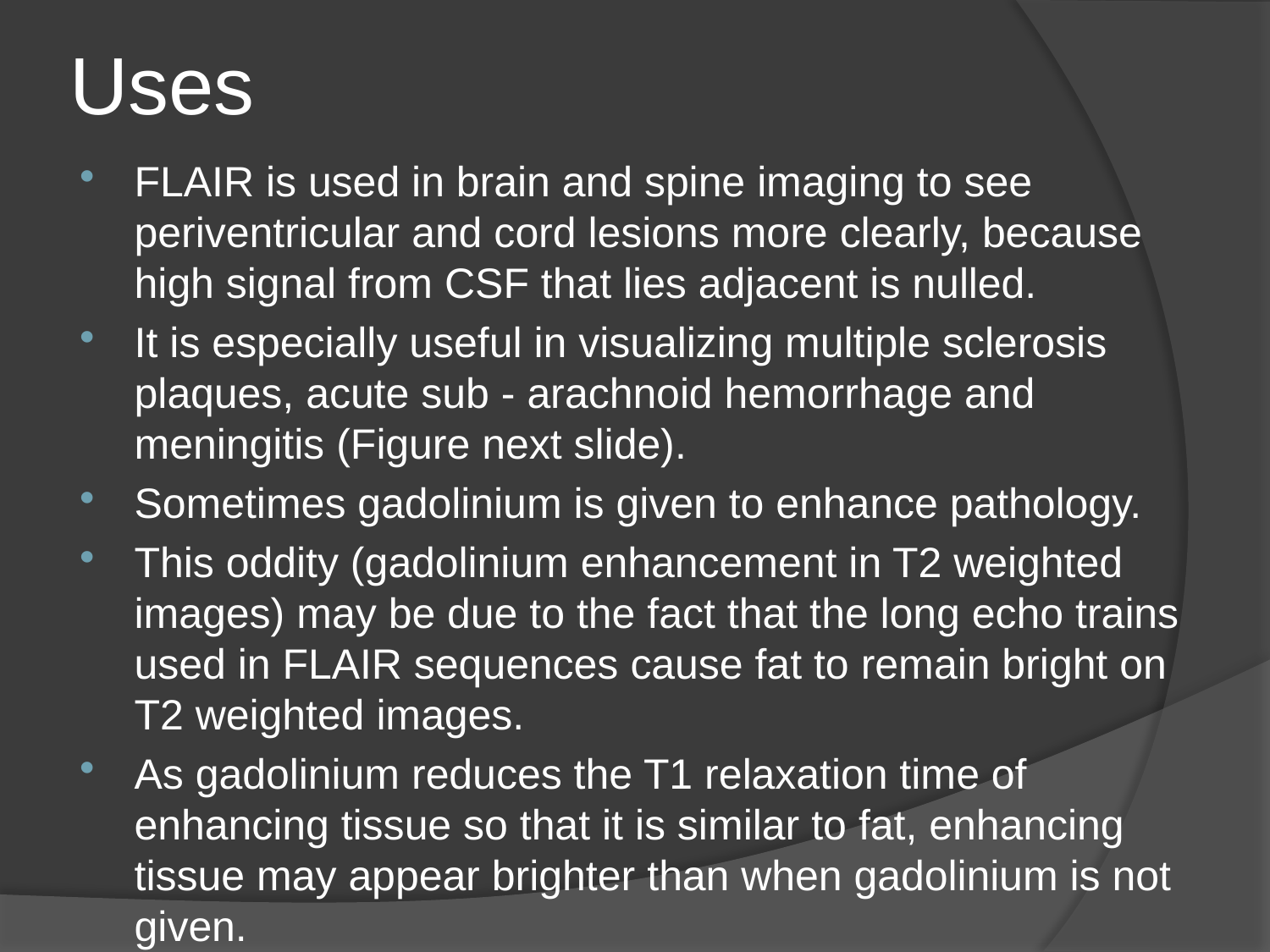

# Uses
FLAIR is used in brain and spine imaging to see periventricular and cord lesions more clearly, because high signal from CSF that lies adjacent is nulled.
It is especially useful in visualizing multiple sclerosis plaques, acute sub - arachnoid hemorrhage and meningitis (Figure next slide).
Sometimes gadolinium is given to enhance pathology.
This oddity (gadolinium enhancement in T2 weighted images) may be due to the fact that the long echo trains used in FLAIR sequences cause fat to remain bright on T2 weighted images.
As gadolinium reduces the T1 relaxation time of enhancing tissue so that it is similar to fat, enhancing tissue may appear brighter than when gadolinium is not given.